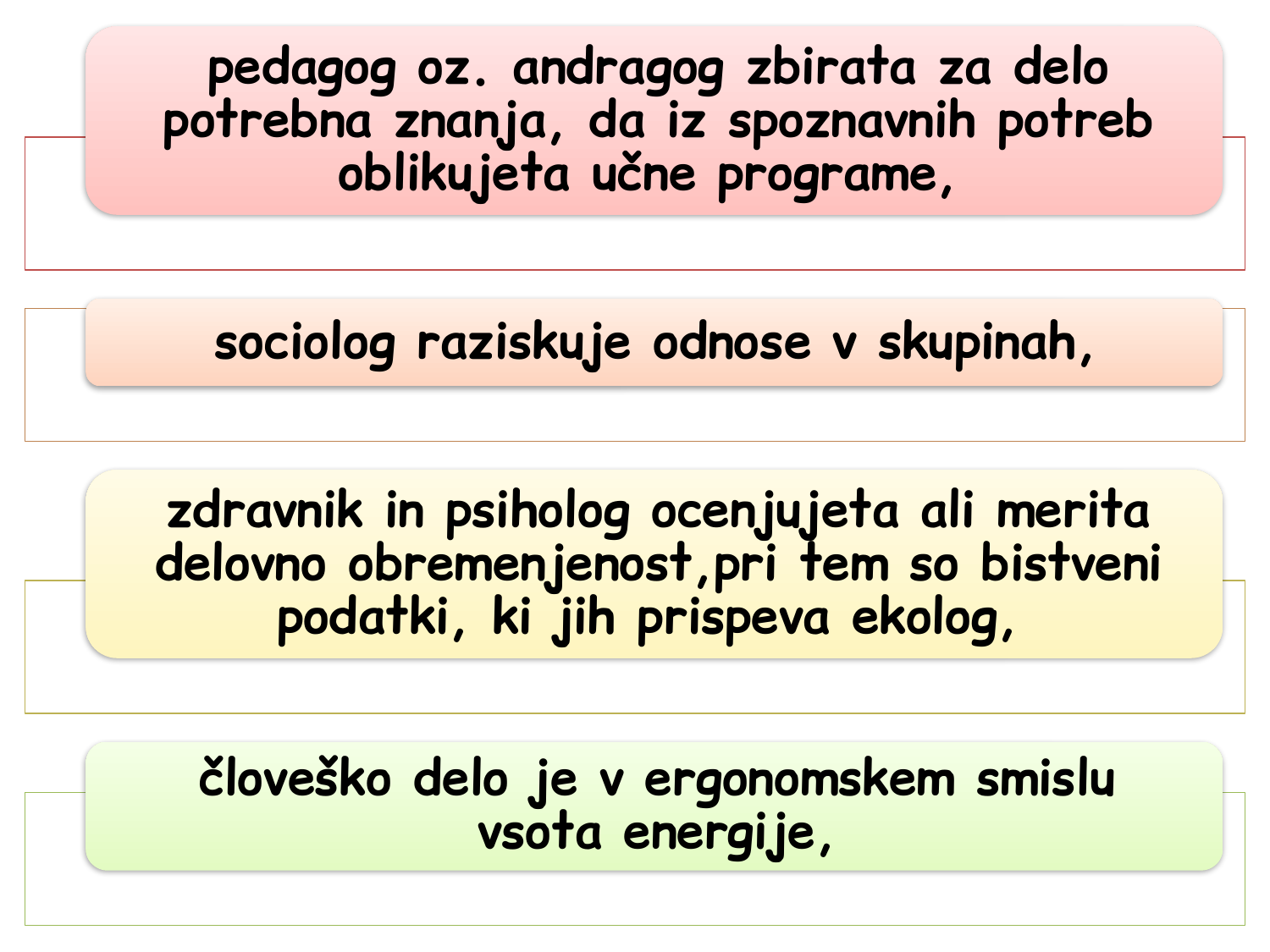

pedagog oz. andragog zbirata za delo potrebna znanja, da iz spoznavnih potreb oblikujeta učne programe,
sociolog raziskuje odnose v skupinah,
zdravnik in psiholog ocenjujeta ali merita delovno obremenjenost,pri tem so bistveni podatki, ki jih prispeva ekolog,
človeško delo je v ergonomskem smislu vsota energije,